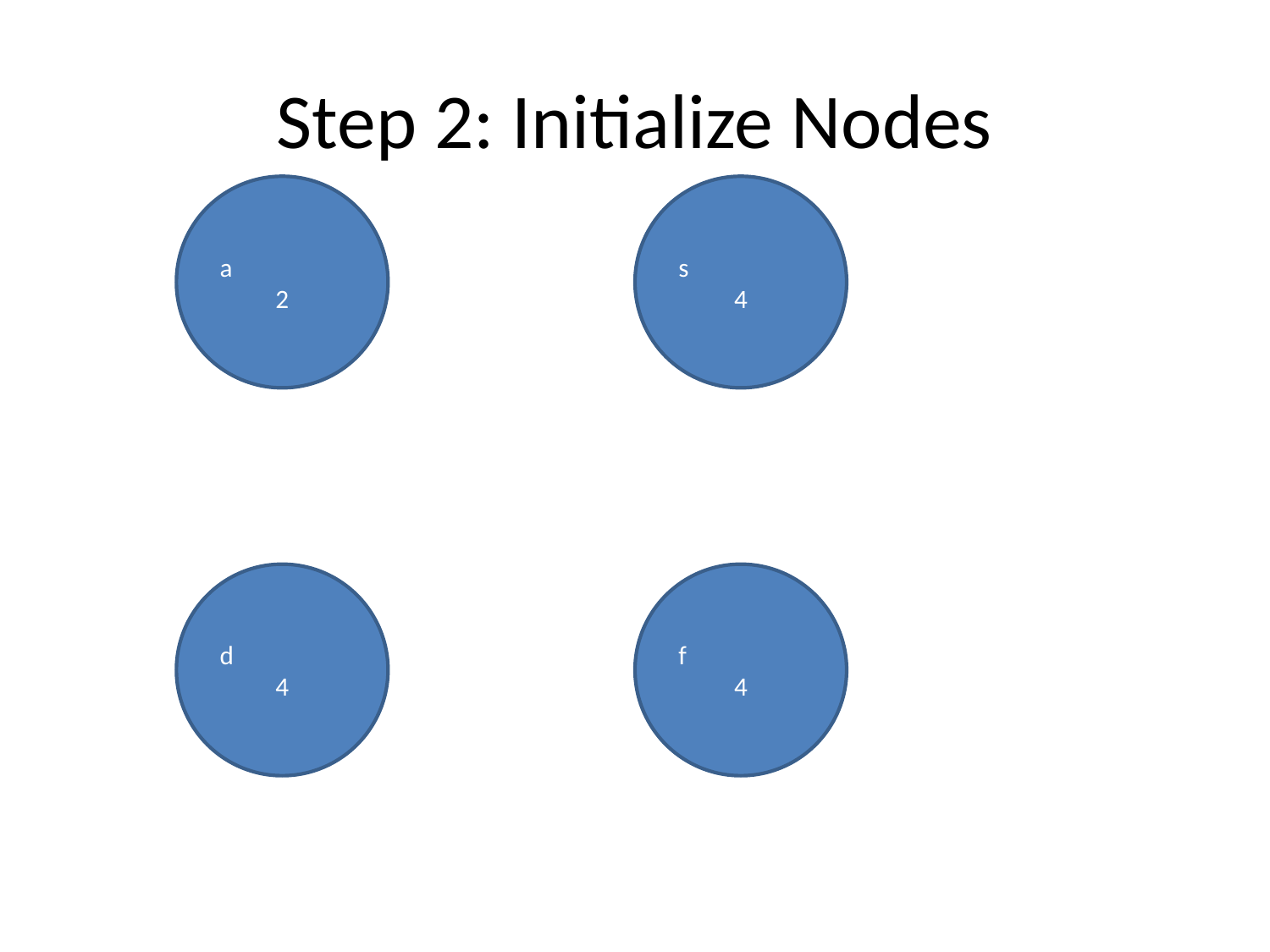

# Step 2: Initialize Nodes
a
2
s
4
d
4
f
4